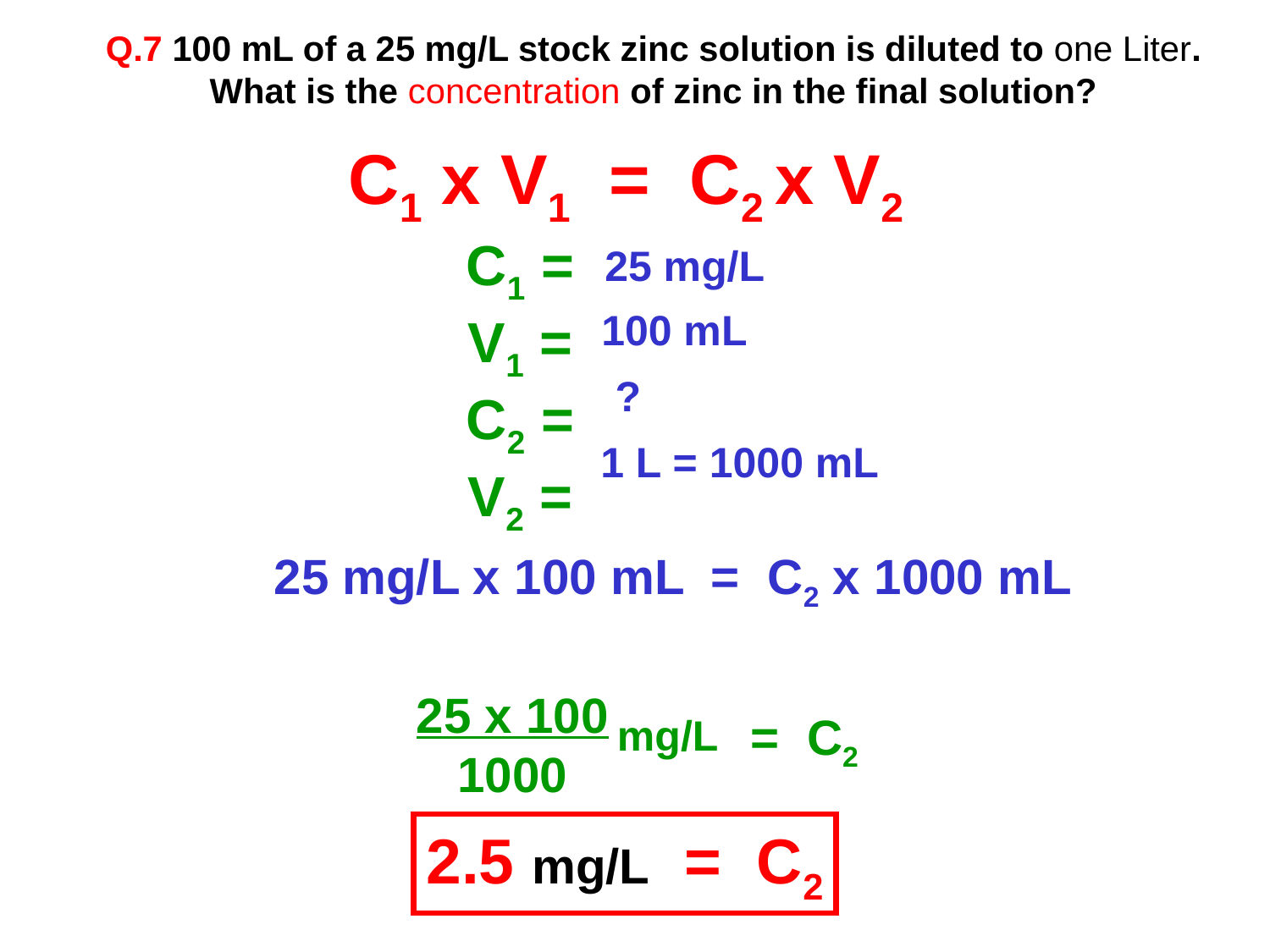

Q.7 100 mL of a 25 mg/L stock zinc solution is diluted to one Liter.
What is the concentration of zinc in the final solution?
C1 x V1  =  C2 x V2
C1 =
V1 =
C2 =
V2 =
25 mg/L
100 mL
?
1 L = 1000 mL
25 mg/L x 100 mL  =  C2 x 1000 mL
25 x 100
1000
=  C2
mg/L
2.5 mg/L  =  C2